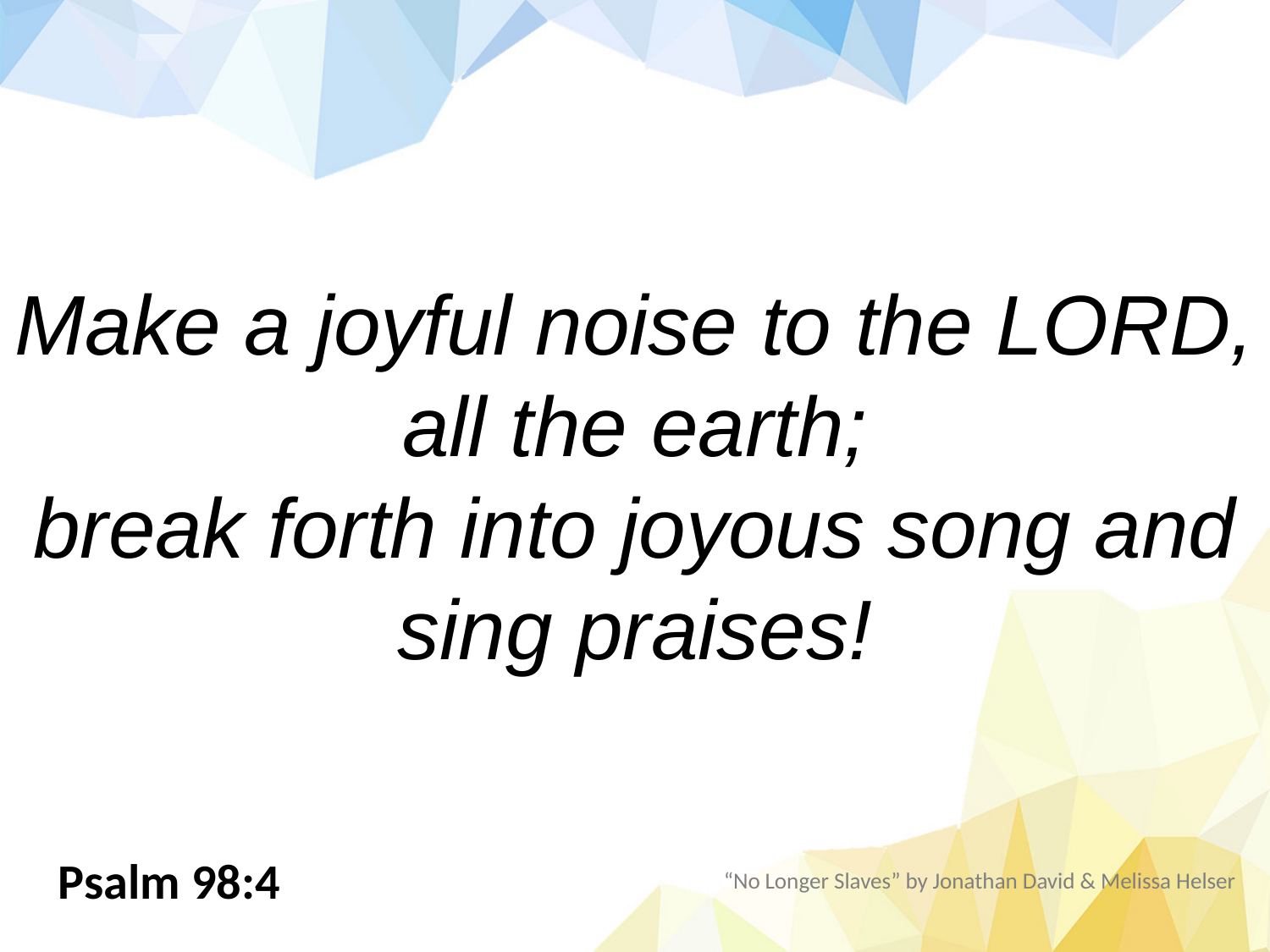

Make a joyful noise to the LORD, all the earth;
break forth into joyous song and sing praises!
Psalm 98:4
“No Longer Slaves” by Jonathan David & Melissa Helser